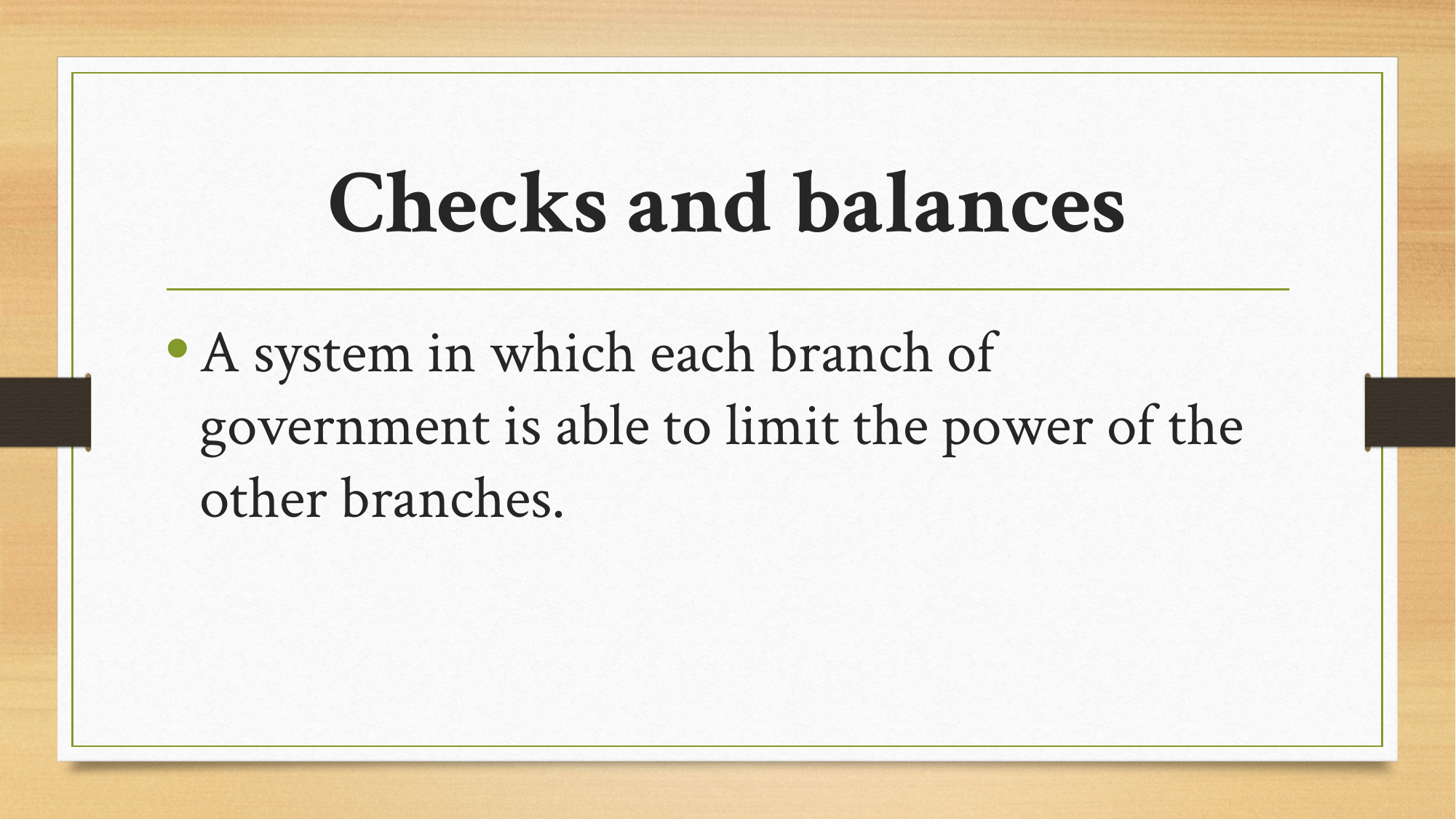

# Checks and balances
A system in which each branch of government is able to limit the power of the other branches.